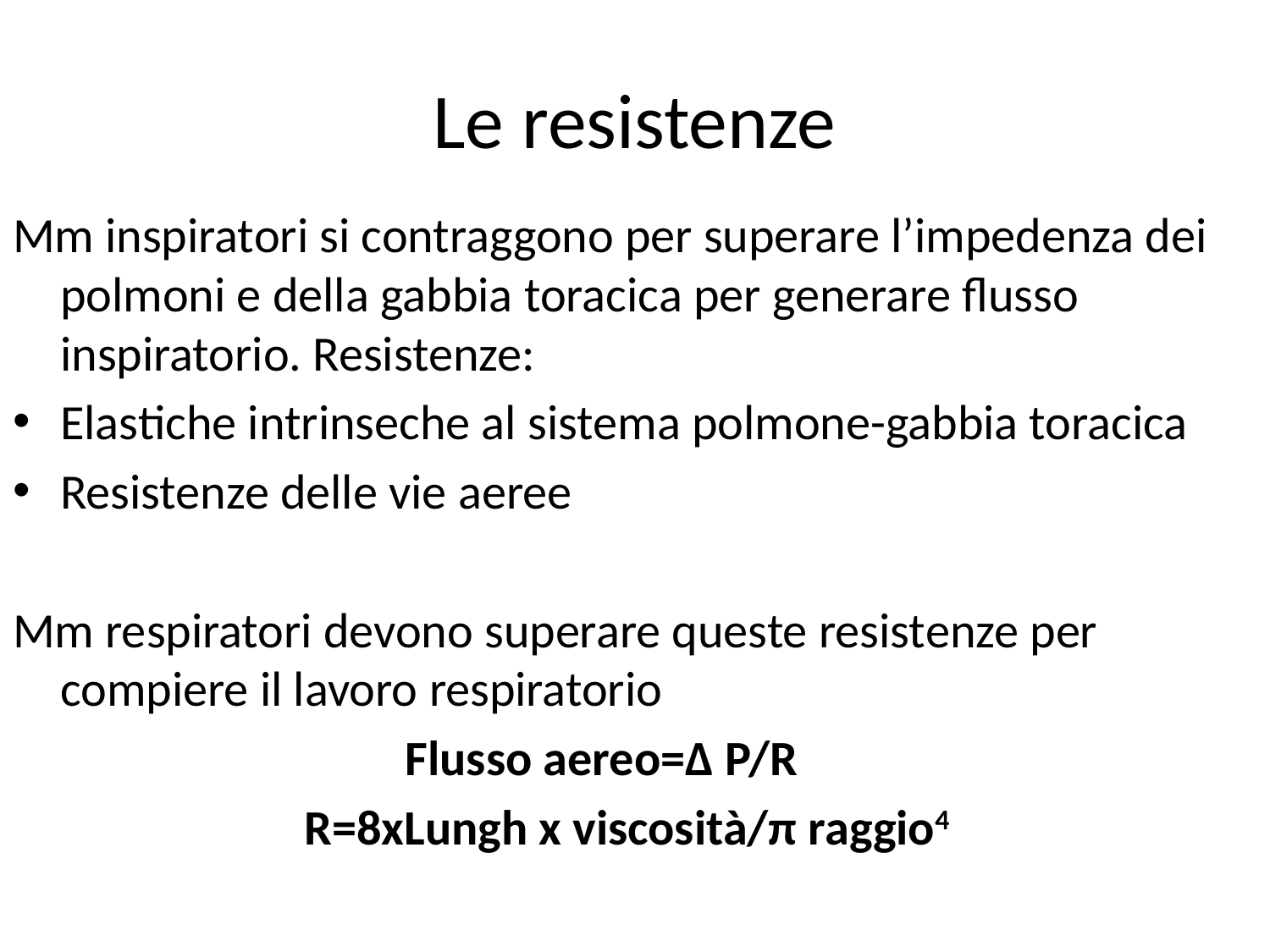

# Le resistenze
Mm inspiratori si contraggono per superare l’impedenza dei polmoni e della gabbia toracica per generare flusso inspiratorio. Resistenze:
Elastiche intrinseche al sistema polmone-gabbia toracica
Resistenze delle vie aeree

Mm respiratori devono superare queste resistenze per compiere il lavoro respiratorio
                                   Flusso aereo=Δ P/R
                          R=8xLungh x viscosità/π raggio4